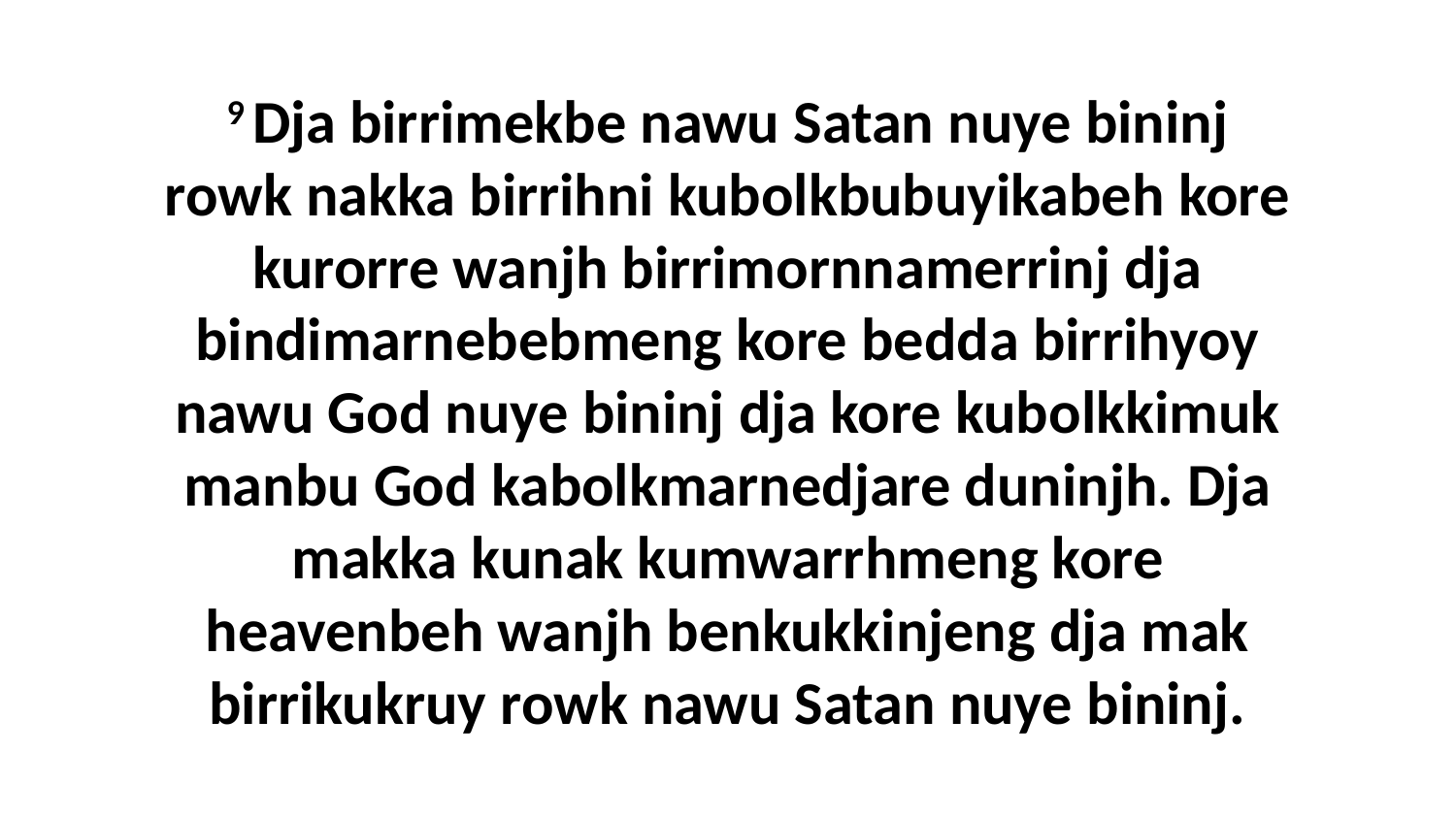

9 Dja birrimekbe nawu Satan nuye bininj rowk nakka birrihni kubolkbubuyikabeh kore kurorre wanjh birrimornnamerrinj dja bindimarnebebmeng kore bedda birrihyoy nawu God nuye bininj dja kore kubolkkimuk manbu God kabolkmarnedjare duninjh. Dja makka kunak kumwarrhmeng kore heavenbeh wanjh benkukkinjeng dja mak birrikukruy rowk nawu Satan nuye bininj.